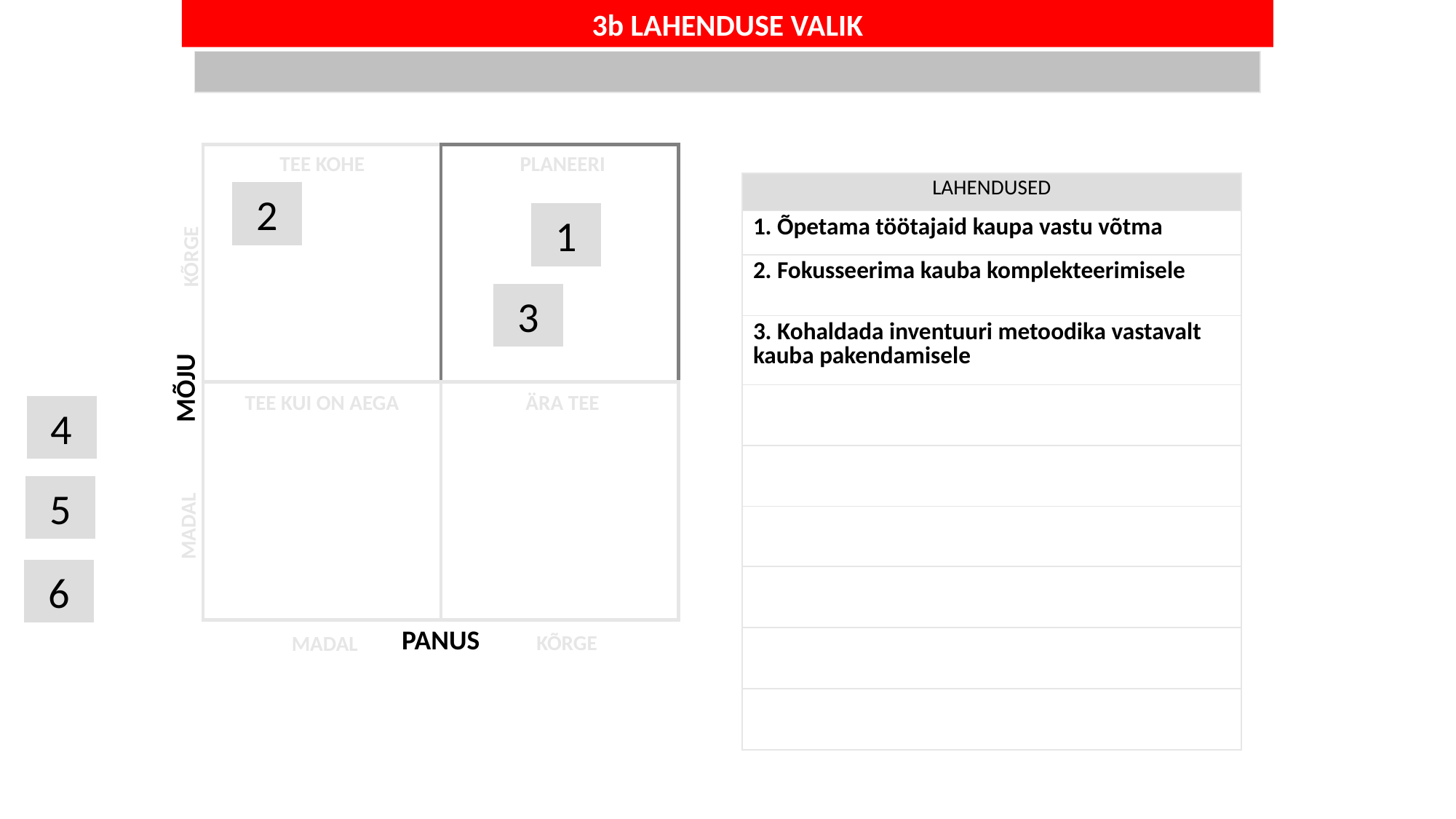

3b LAHENDUSE VALIK

TEE KOHE
PLANEERI
KÕRGE
MÕJU
TEE KUI ON AEGA
ÄRA TEE
MADAL
PANUS
KÕRGE
MADAL
| LAHENDUSED |
| --- |
| 1. Õpetama töötajaid kaupa vastu võtma |
| 2. Fokusseerima kauba komplekteerimisele |
| 3. Kohaldada inventuuri metoodika vastavalt kauba pakendamisele |
|  |
|  |
|  |
|  |
|  |
|  |
2
1
3
4
5
6